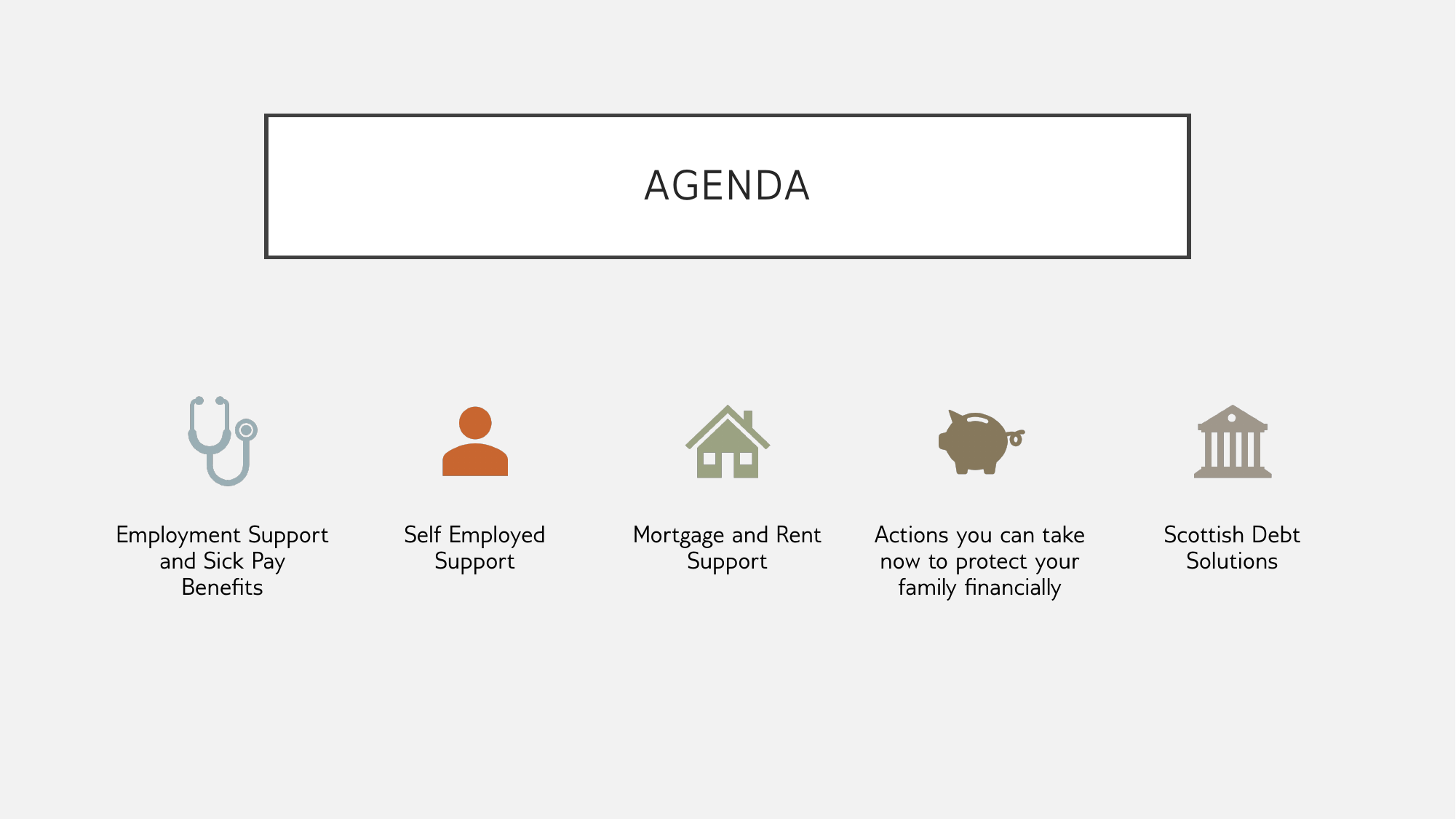

# agenda
Employment Support and Sick Pay Benefits
Self Employed Support
Mortgage and Rent Support
Actions you can take now to protect your family financially
Scottish Debt Solutions